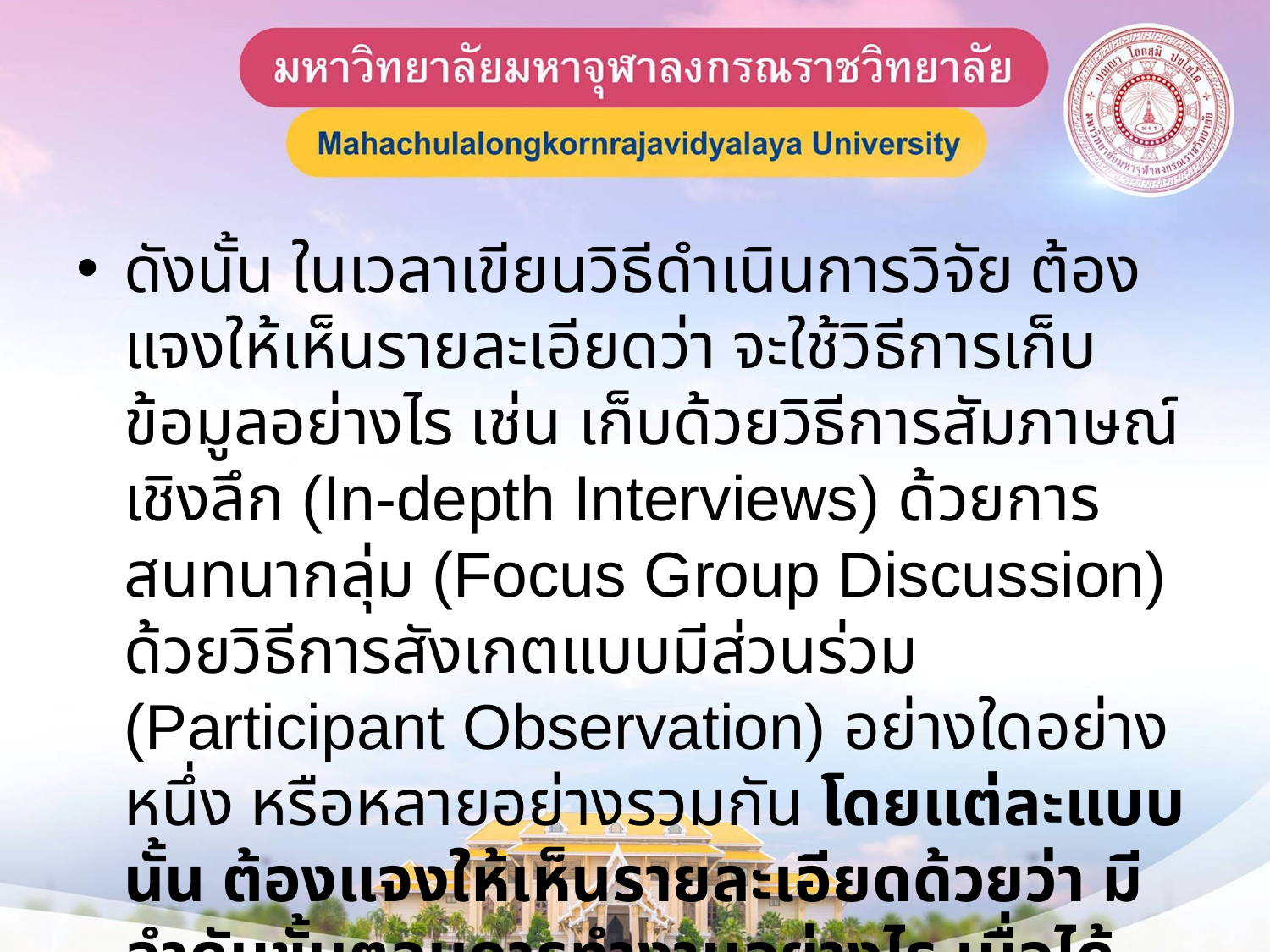

ดังนั้น ในเวลาเขียนวิธีดำเนินการวิจัย ต้องแจงให้เห็นรายละเอียดว่า จะใช้วิธีการเก็บข้อมูลอย่างไร เช่น เก็บด้วยวิธีการสัมภาษณ์เชิงลึก (In-depth Interviews) ด้วยการสนทนากลุ่ม (Focus Group Discussion) ด้วยวิธีการสังเกตแบบมีส่วนร่วม (Participant Observation) อย่างใดอย่างหนึ่ง หรือหลายอย่างรวมกัน โดยแต่ละแบบนั้น ต้องแจงให้เห็นรายละเอียดด้วยว่า มีลำดับขั้นตอนการทำงานอย่างไร เมื่อได้ข้อมูลมาแล้ว จะทำการวิเคราะห์ข้อมูลอย่างไร เป็นต้น